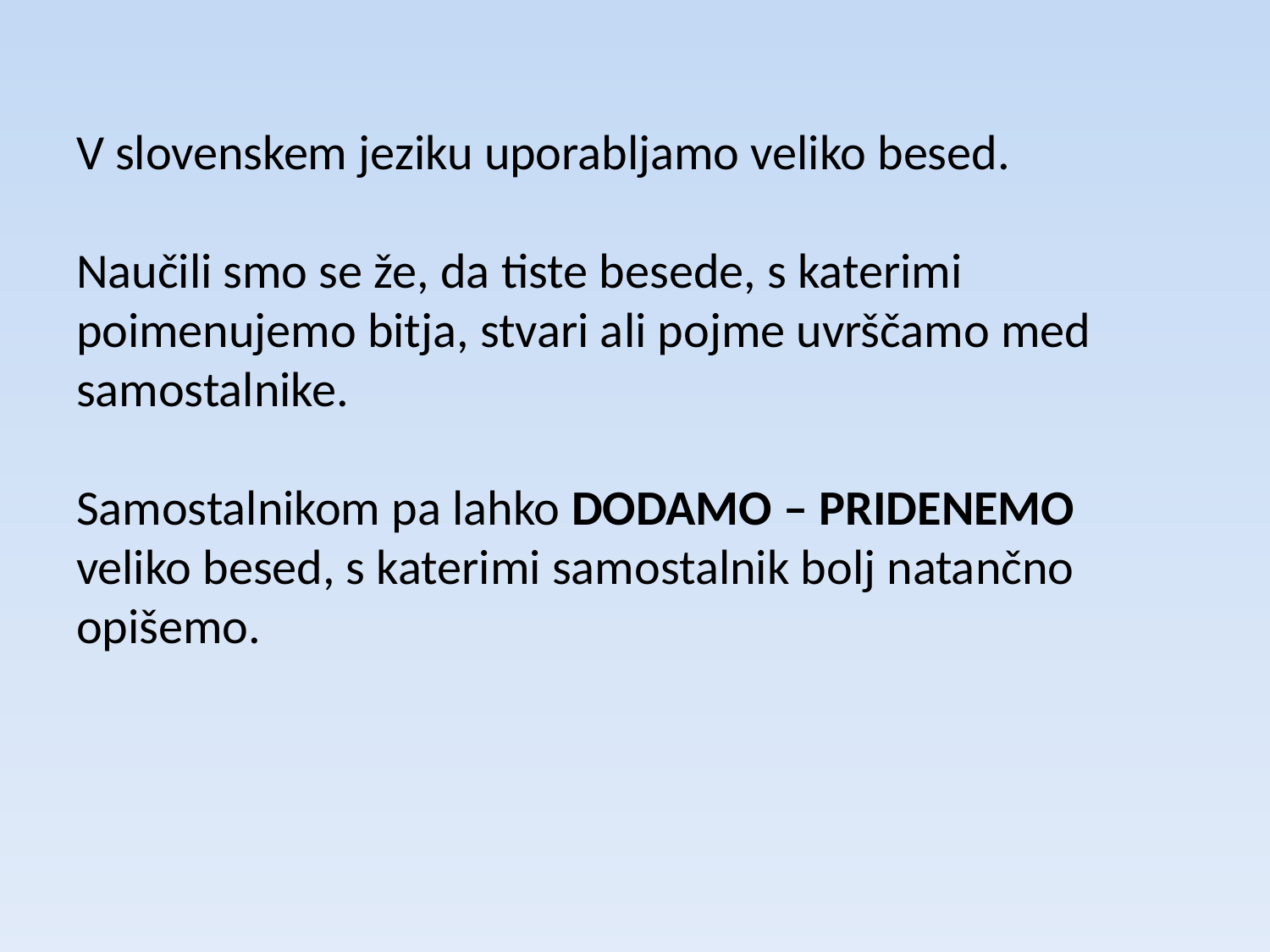

# V slovenskem jeziku uporabljamo veliko besed. Naučili smo se že, da tiste besede, s katerimi poimenujemo bitja, stvari ali pojme uvrščamo med samostalnike. Samostalnikom pa lahko dodamo – pridenemo veliko besed, s katerimi samostalnik bolj natančno opišemo.